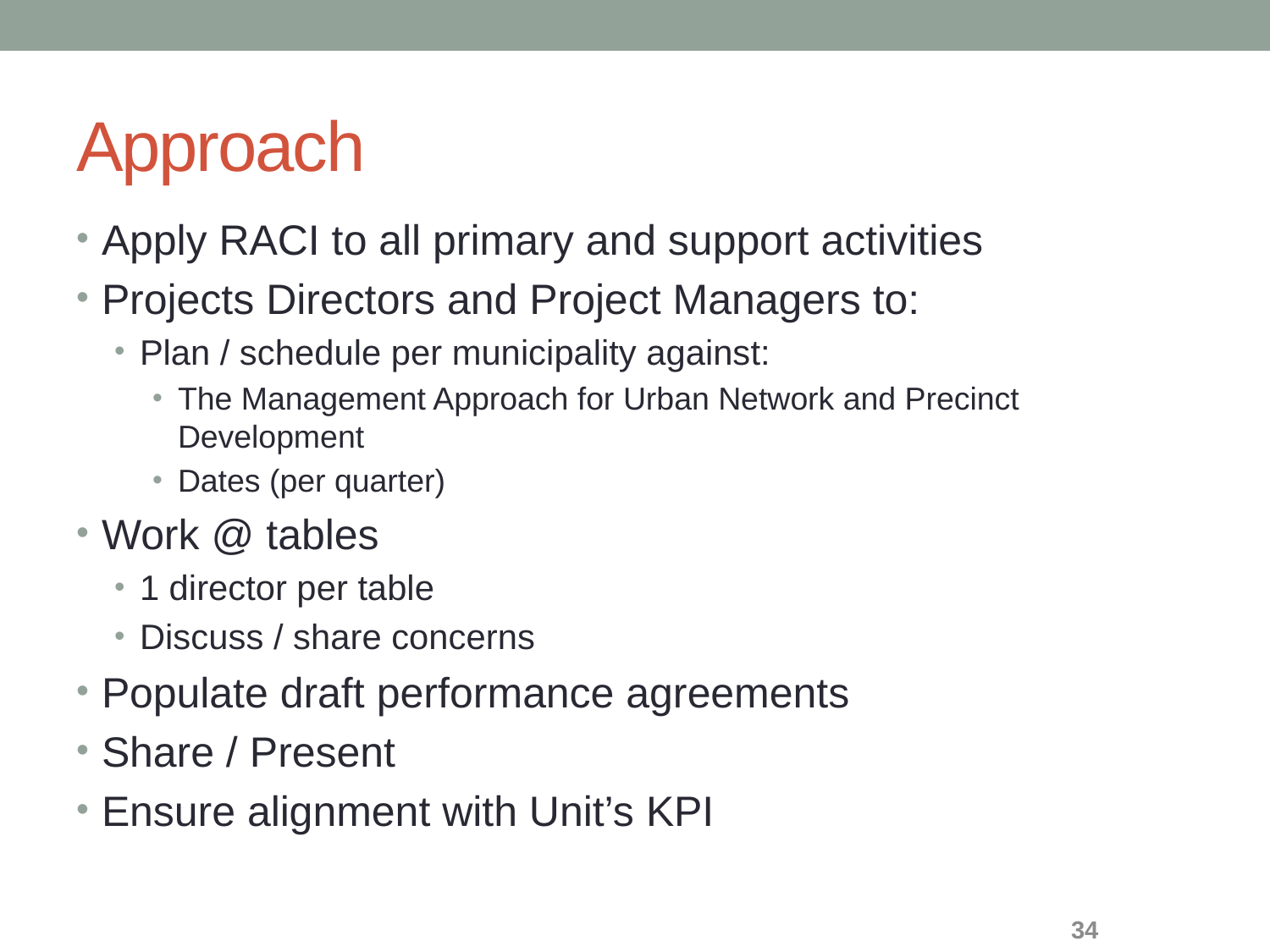

# Approach
Apply RACI to all primary and support activities
Projects Directors and Project Managers to:
Plan / schedule per municipality against:
The Management Approach for Urban Network and Precinct Development
Dates (per quarter)
Work @ tables
1 director per table
Discuss / share concerns
Populate draft performance agreements
Share / Present
Ensure alignment with Unit’s KPI

34